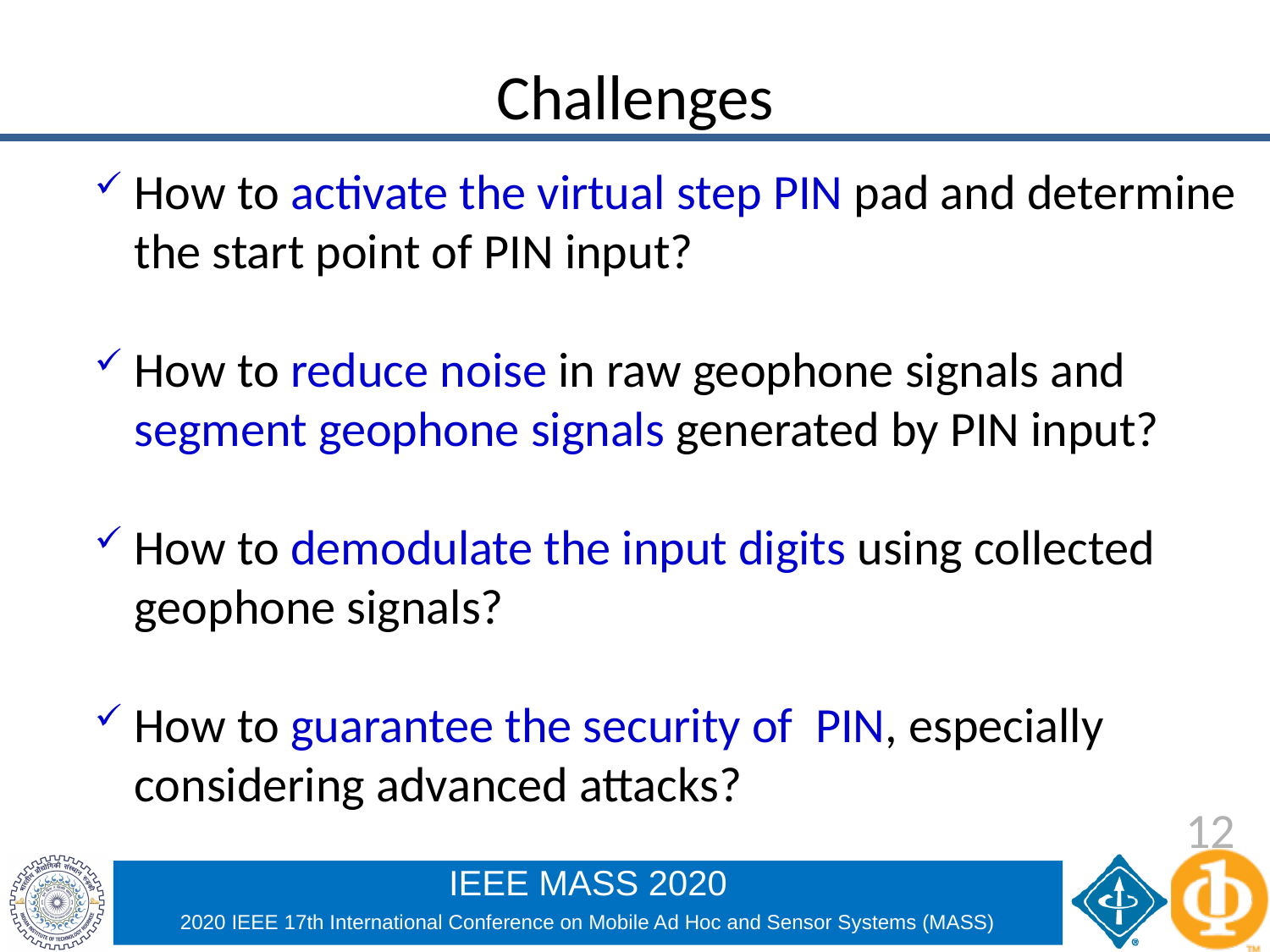

Challenges
How to activate the virtual step PIN pad and determine the start point of PIN input?

How to reduce noise in raw geophone signals and segment geophone signals generated by PIN input?

How to demodulate the input digits using collected geophone signals?

How to guarantee the security of  PIN, especially considering advanced attacks?
12